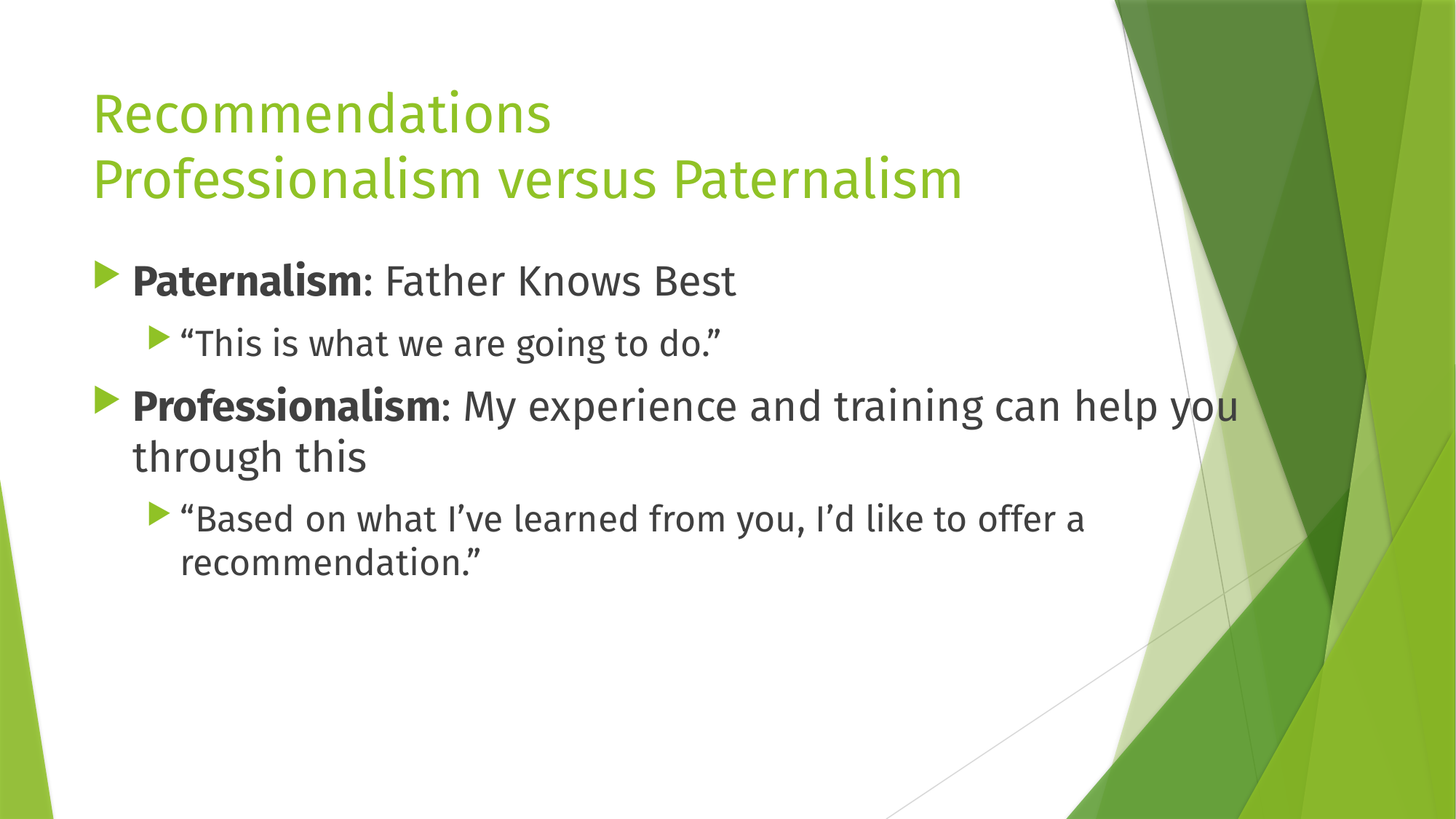

# Recommendations Professionalism versus Paternalism
Paternalism: Father Knows Best
“This is what we are going to do.”
Professionalism: My experience and training can help you through this
“Based on what I’ve learned from you, I’d like to offer a recommendation.”